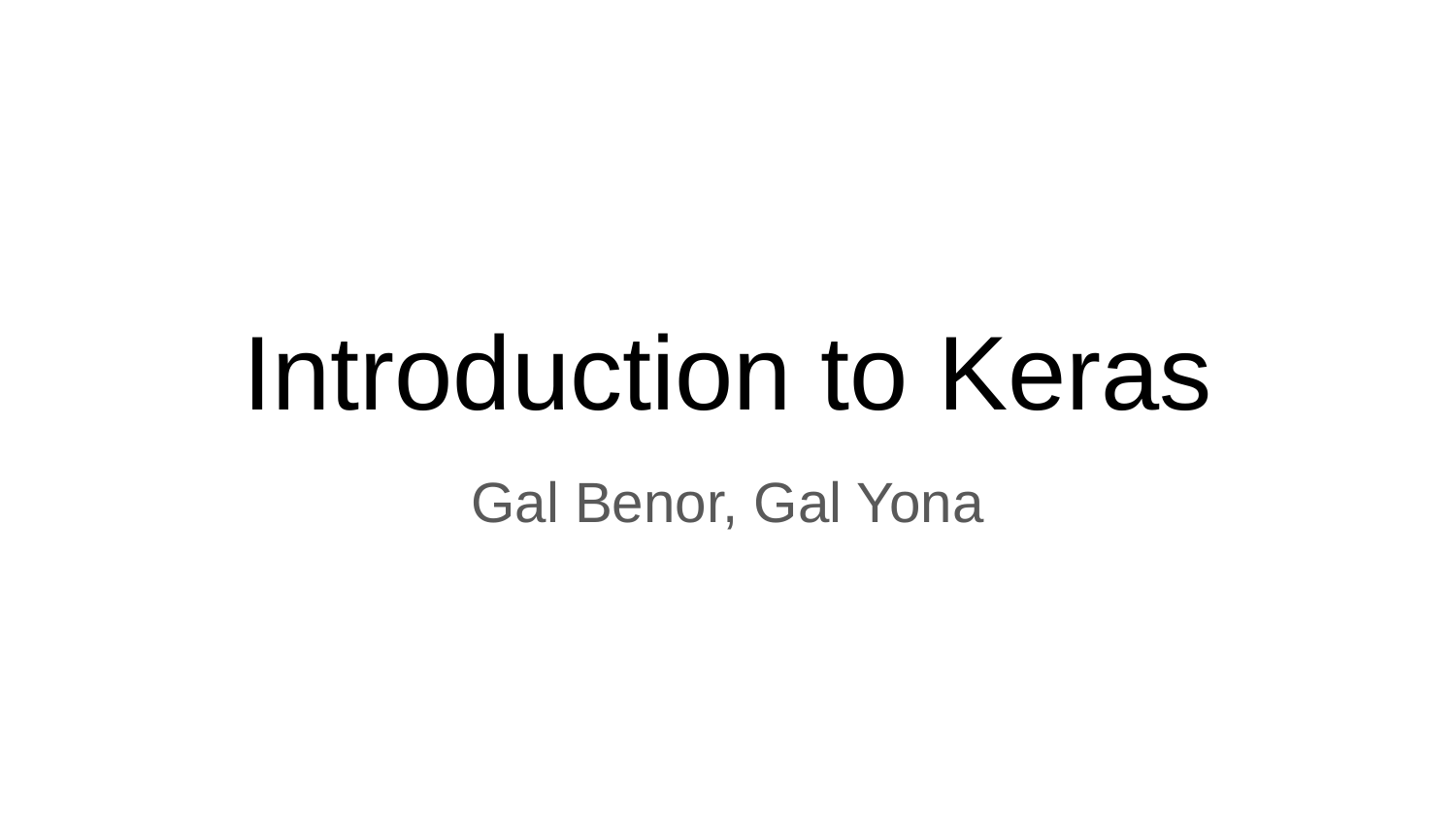

# Introduction to Keras
Gal Benor, Gal Yona